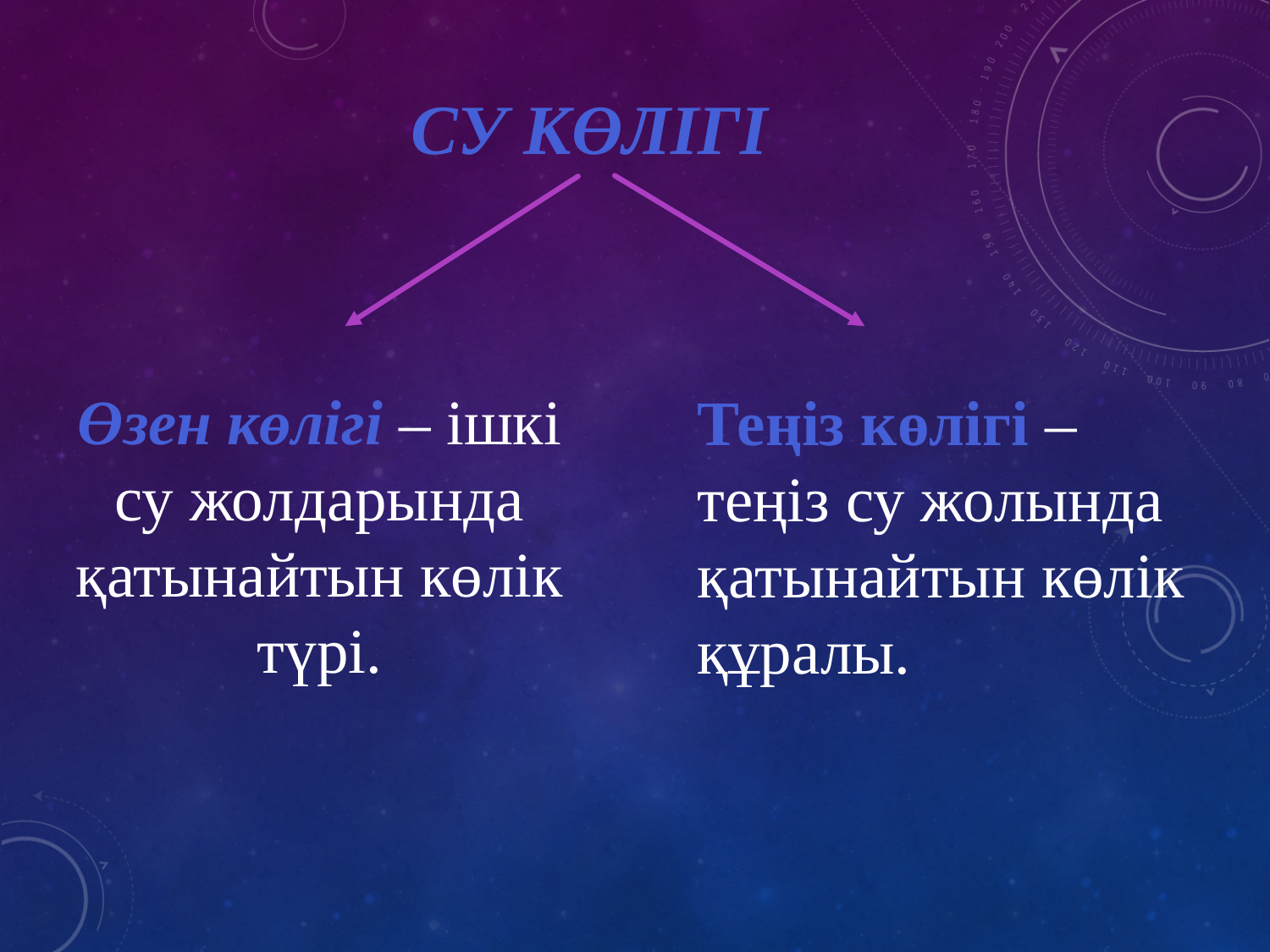

# Су көлігі

Өзен көлігі – ішкі су жолдарында қатынайтын көлік түрі.
Теңіз көлігі – теңіз су жолында қатынайтын көлік құралы.